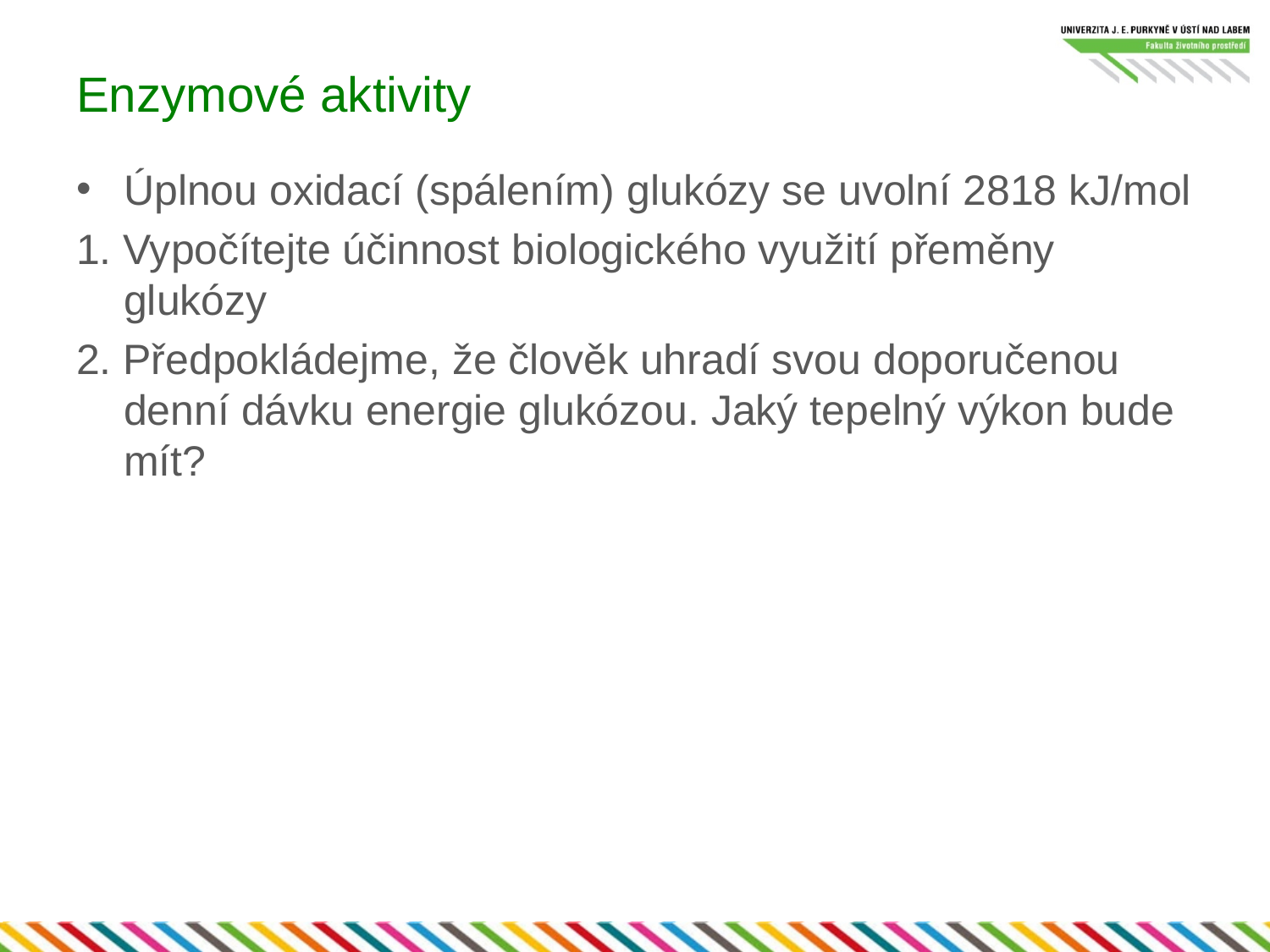

# Enzymové aktivity
Úplnou oxidací (spálením) glukózy se uvolní 2818 kJ/mol
1. Vypočítejte účinnost biologického využití přeměny glukózy
2. Předpokládejme, že člověk uhradí svou doporučenou denní dávku energie glukózou. Jaký tepelný výkon bude mít?